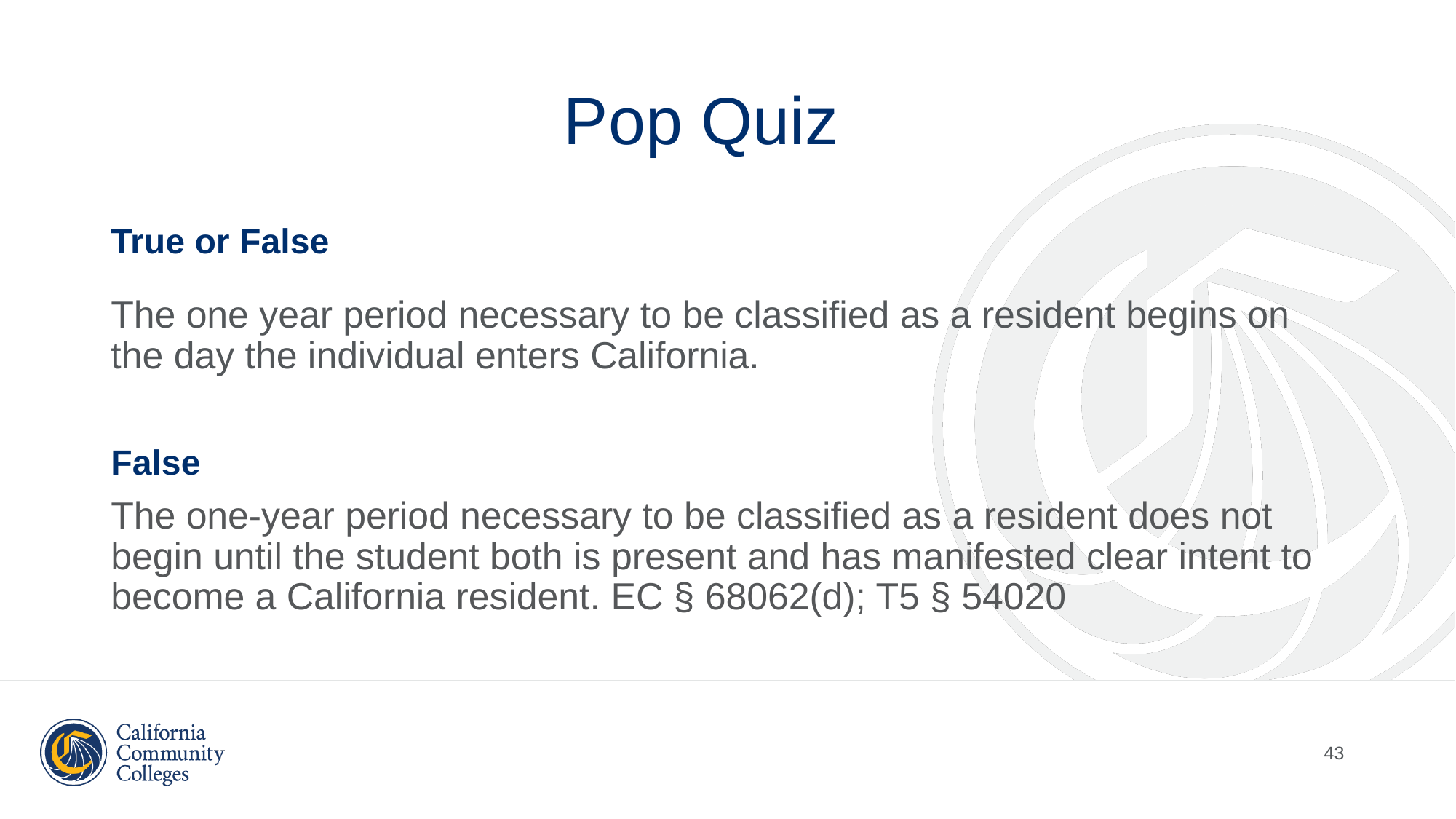

# Pop Quiz
True or False

The one year period necessary to be classified as a resident begins on the day the individual enters California.

False
The one-year period necessary to be classified as a resident does not begin until the student both is present and has manifested clear intent to become a California resident. EC § 68062(d); T5 § 54020

43